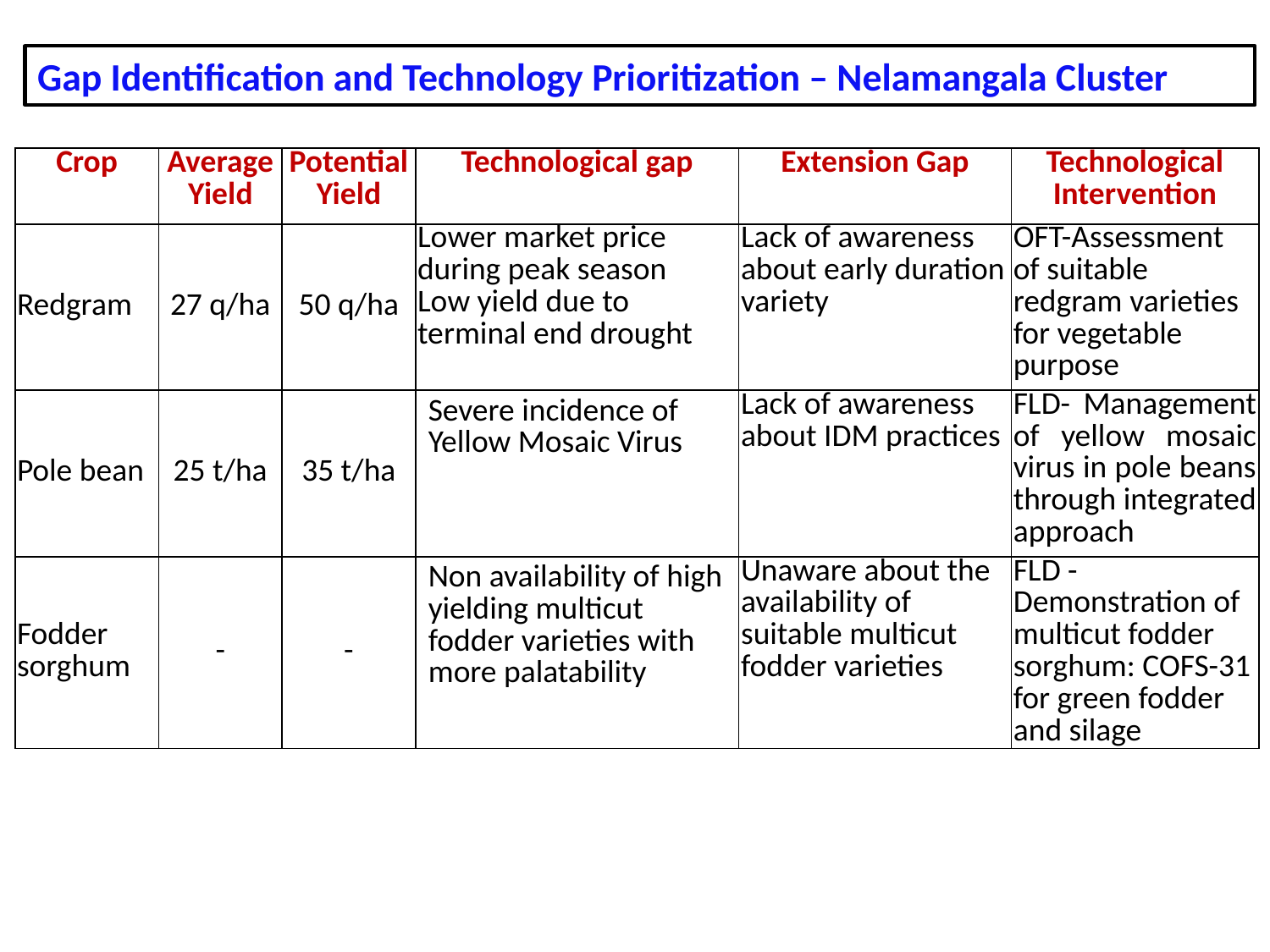

Gap Identification and Technology Prioritization – Nelamangala Cluster
| Crop | Average Yield | Potential Yield | Technological gap | Extension Gap | Technological Intervention |
| --- | --- | --- | --- | --- | --- |
| Redgram | 27 q/ha | 50 q/ha | Lower market price during peak season Low yield due to terminal end drought | Lack of awareness about early duration variety | OFT-Assessment of suitable redgram varieties for vegetable purpose |
| Pole bean | 25 t/ha | 35 t/ha | Severe incidence of Yellow Mosaic Virus | Lack of awareness about IDM practices | FLD- Management of yellow mosaic virus in pole beans through integrated approach |
| Fodder sorghum | - | - | Non availability of high yielding multicut fodder varieties with more palatability | Unaware about the availability of suitable multicut fodder varieties | FLD - Demonstration of multicut fodder sorghum: COFS-31 for green fodder and silage |